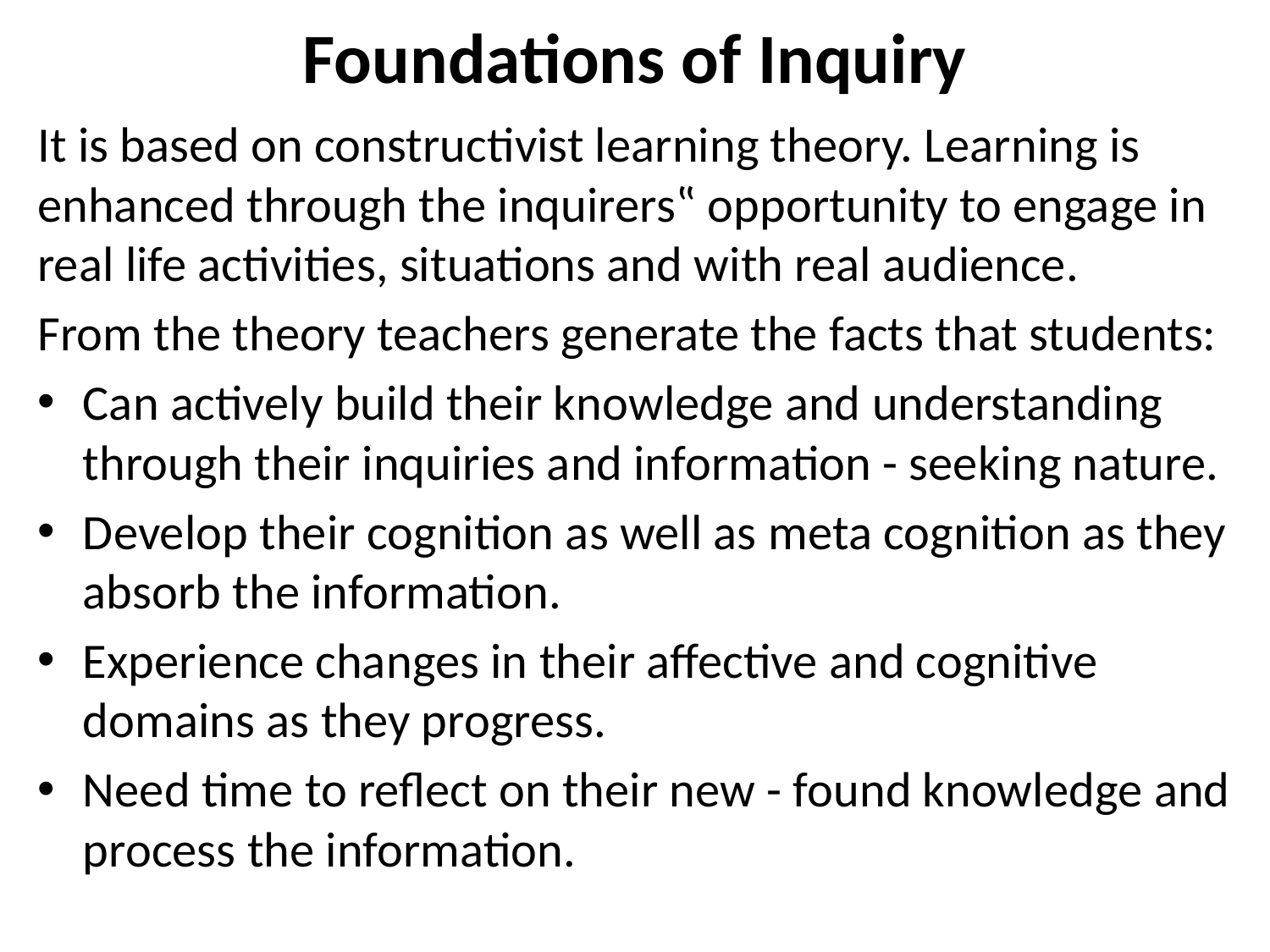

# Foundations of Inquiry
It is based on constructivist learning theory. Learning is enhanced through the inquirers‟ opportunity to engage in real life activities, situations and with real audience.
From the theory teachers generate the facts that students:
Can actively build their knowledge and understanding through their inquiries and information - seeking nature.
Develop their cognition as well as meta cognition as they absorb the information.
Experience changes in their affective and cognitive domains as they progress.
Need time to reflect on their new - found knowledge and process the information.